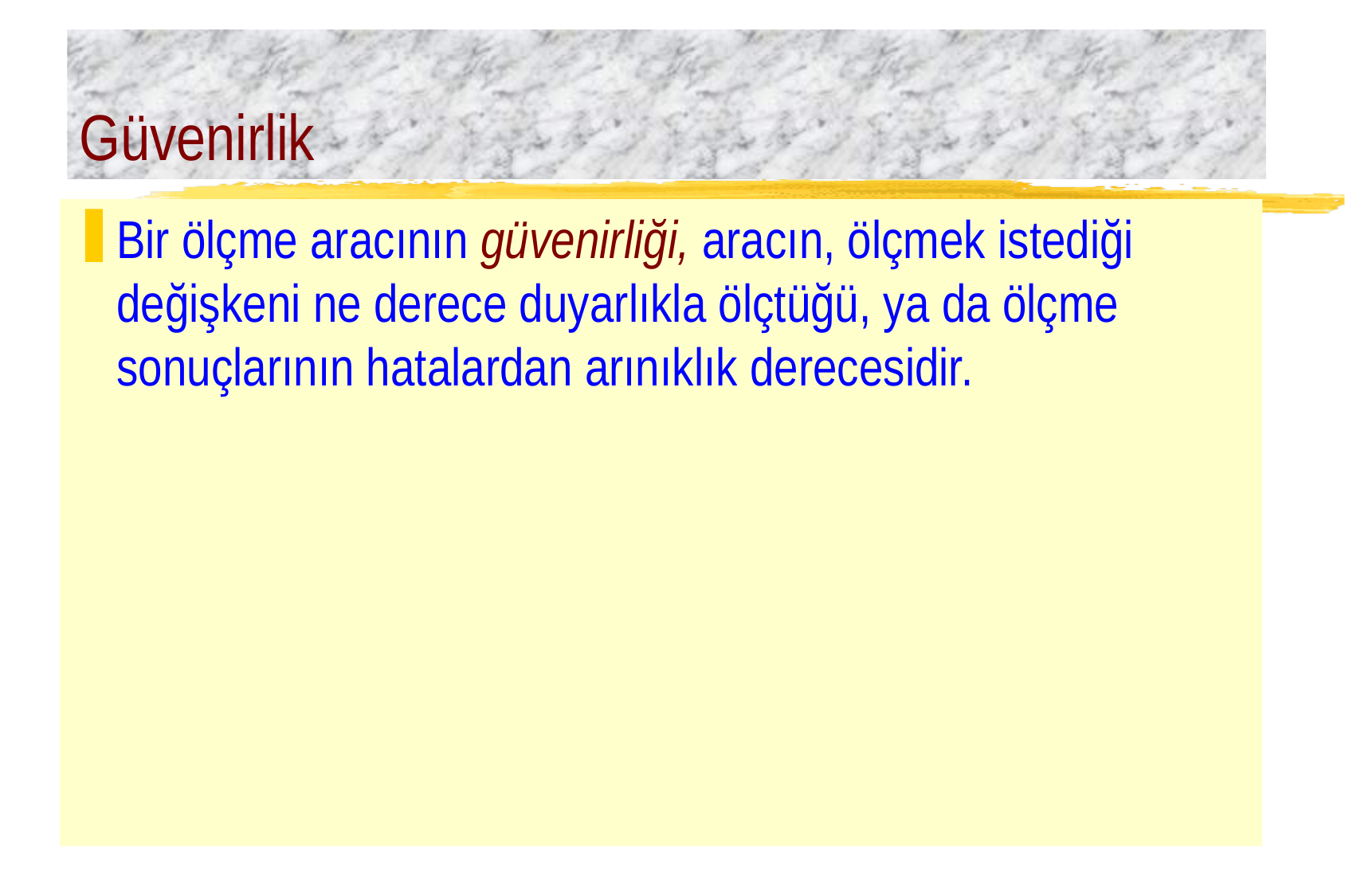

# Güvenirlik
Bir ölçme aracının güvenirliği, aracın, ölçmek istediği değişkeni ne derece duyarlıkla ölçtüğü, ya da ölçme sonuçlarının hatalardan arınıklık derecesidir.